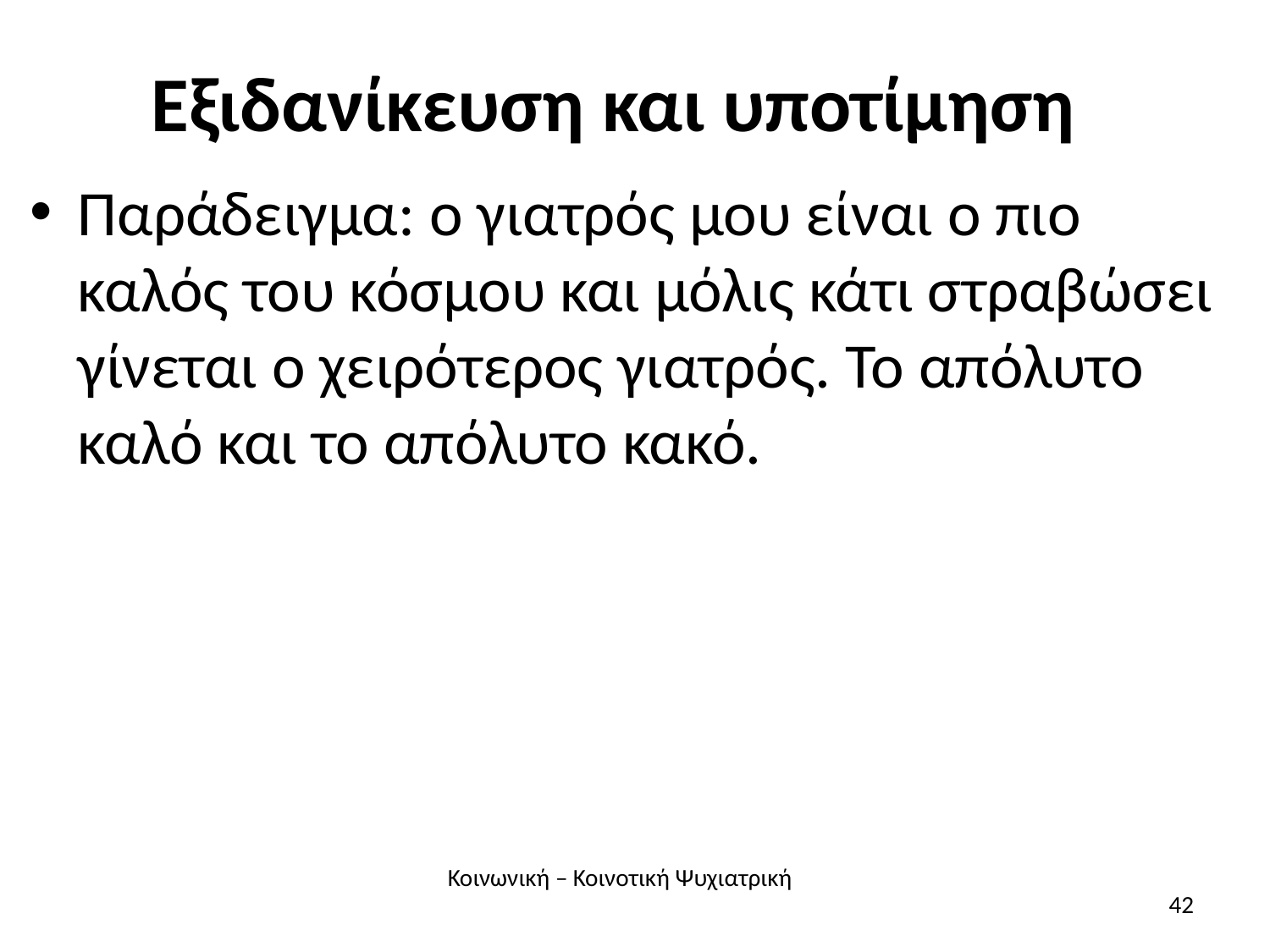

# Εξιδανίκευση και υποτίμηση
Παράδειγμα: ο γιατρός μου είναι ο πιο καλός του κόσμου και μόλις κάτι στραβώσει γίνεται ο χειρότερος γιατρός. Το απόλυτο καλό και το απόλυτο κακό.
Κοινωνική – Κοινοτική Ψυχιατρική
42